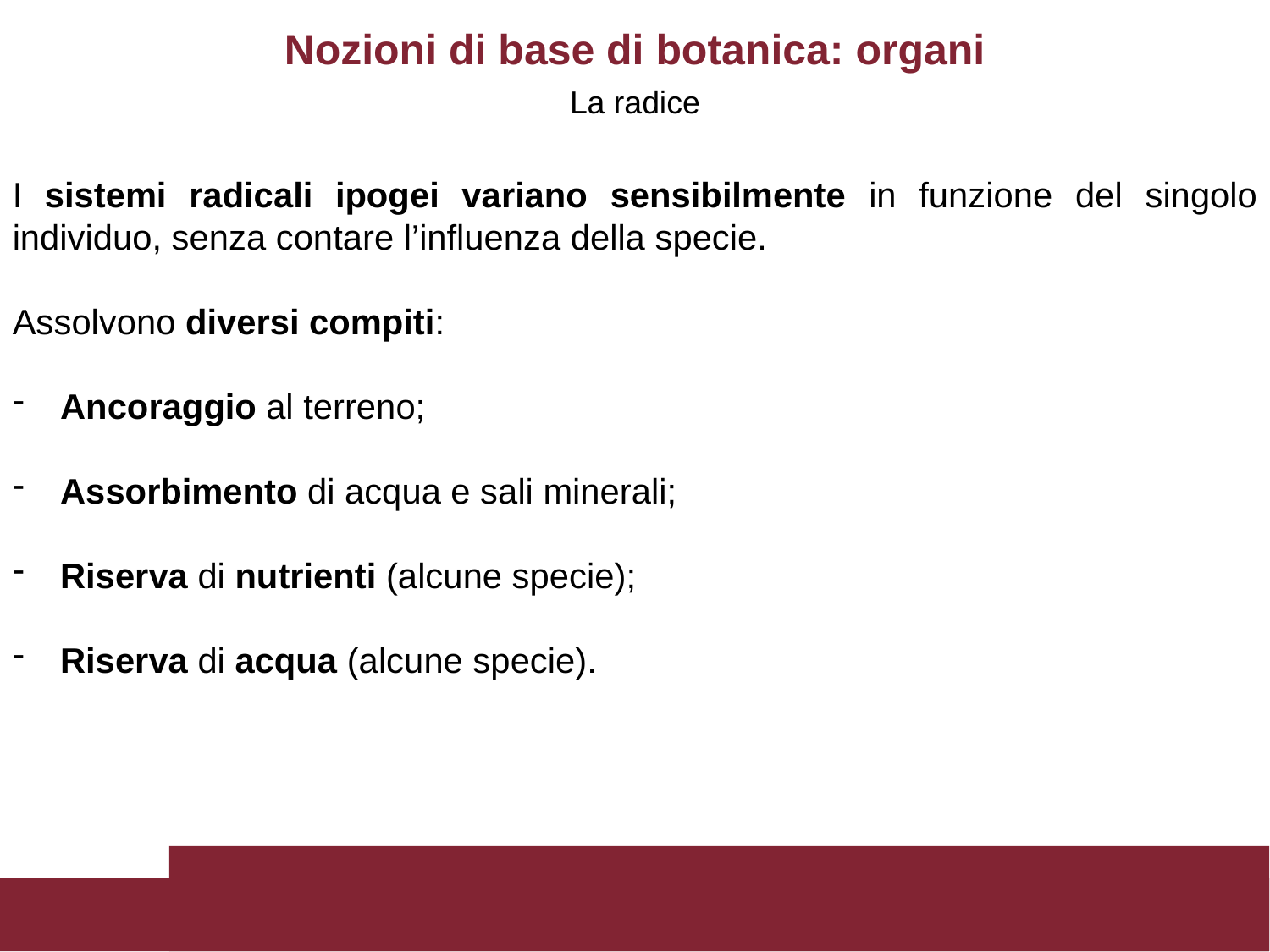

Nozioni di base di botanica: organi
La radice
I sistemi radicali ipogei variano sensibilmente in funzione del singolo individuo, senza contare l’influenza della specie.

Assolvono diversi compiti:

Ancoraggio al terreno;

Assorbimento di acqua e sali minerali;

Riserva di nutrienti (alcune specie);

Riserva di acqua (alcune specie).